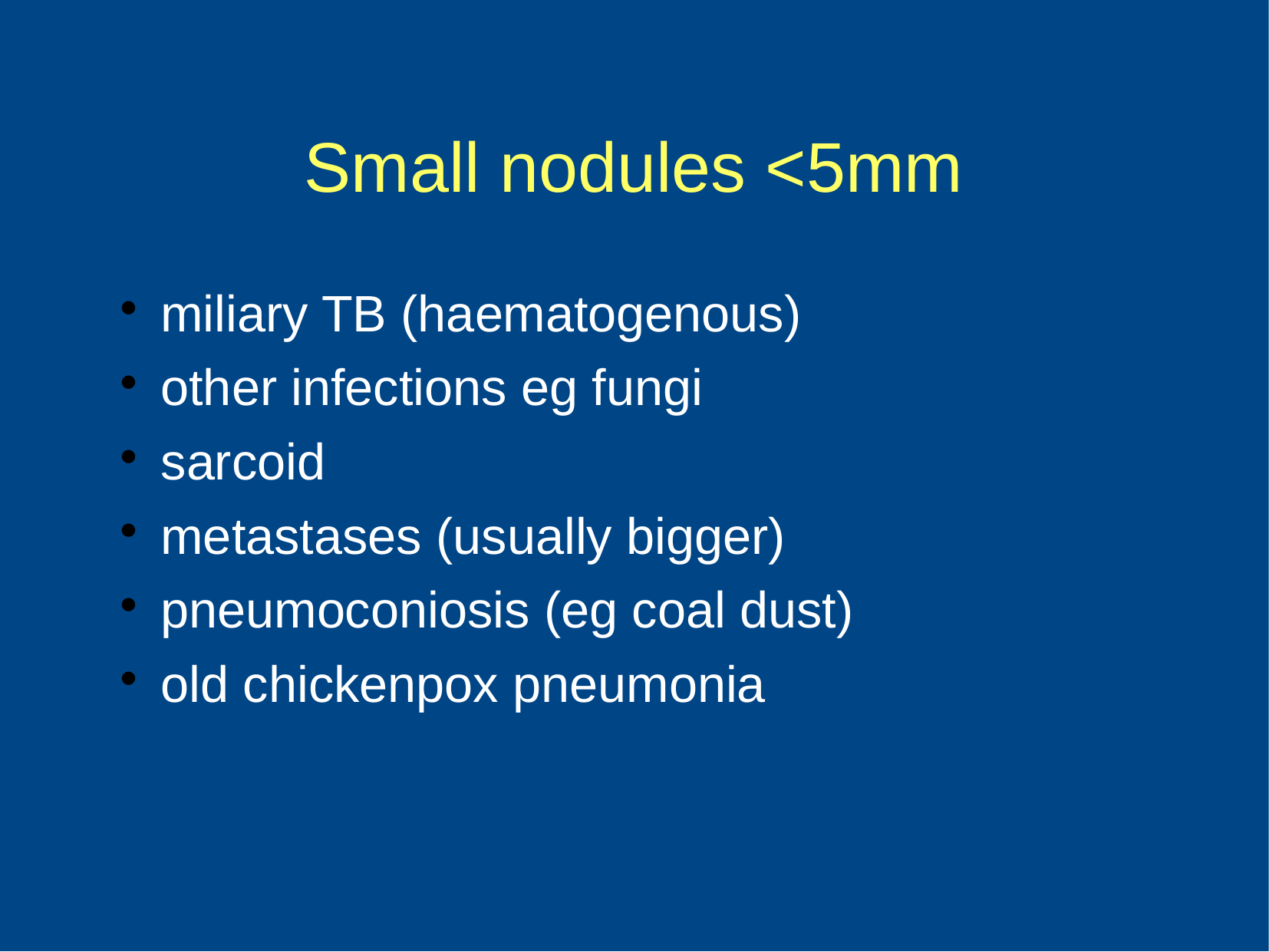

Small nodules <5mm
miliary TB (haematogenous)
other infections eg fungi
sarcoid
metastases (usually bigger)
pneumoconiosis (eg coal dust)
old chickenpox pneumonia